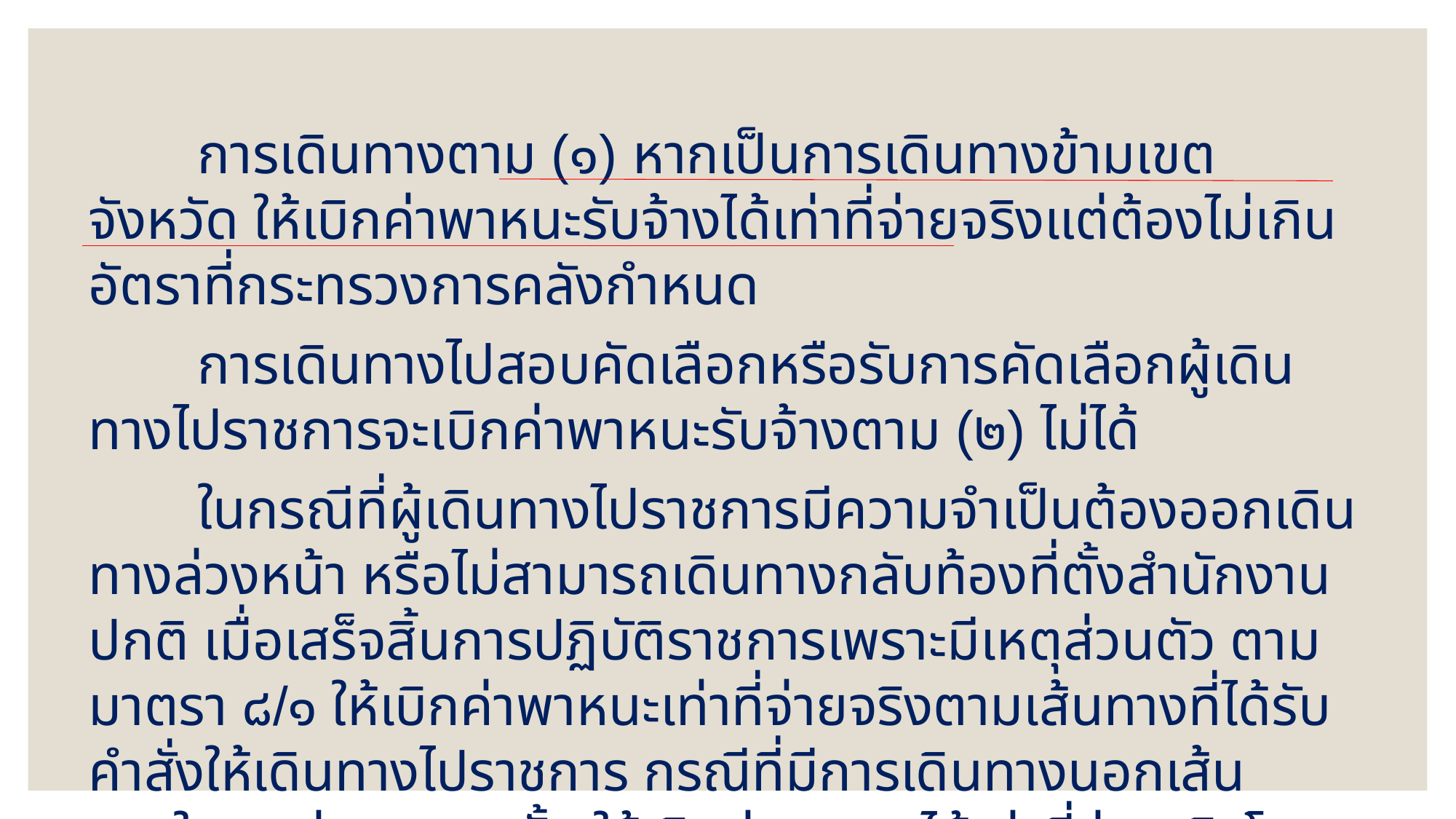

การเดินทางตาม (๑) หากเป็นการเดินทางข้ามเขตจังหวัด ให้เบิกค่าพาหนะรับจ้างได้เท่าที่จ่ายจริงแต่ต้องไม่เกินอัตราที่กระทรวงการคลังกําหนด
	การเดินทางไปสอบคัดเลือกหรือรับการคัดเลือกผู้เดินทางไปราชการจะเบิกค่าพาหนะรับจ้างตาม (๒) ไม่ได้
	ในกรณีที่ผู้เดินทางไปราชการมีความจําเป็นต้องออกเดินทางล่วงหน้า หรือไม่สามารถเดินทางกลับท้องที่ตั้งสํานักงานปกติ เมื่อเสร็จสิ้นการปฏิบัติราชการเพราะมีเหตุส่วนตัว ตามมาตรา ๘/๑ ให้เบิกค่าพาหนะเท่าที่จ่ายจริงตามเส้นทางที่ได้รับคําสั่งให้เดินทางไปราชการ กรณีที่มีการเดินทางนอกเส้นทางในระหว่างการลานั้น ให้เบิกค่าพาหนะได้เท่าที่จ่ายจริงโดยไม่เกินอัตราตามเส้นทางที่ได้รับคําสั่งให้เดินทางไปราชการ